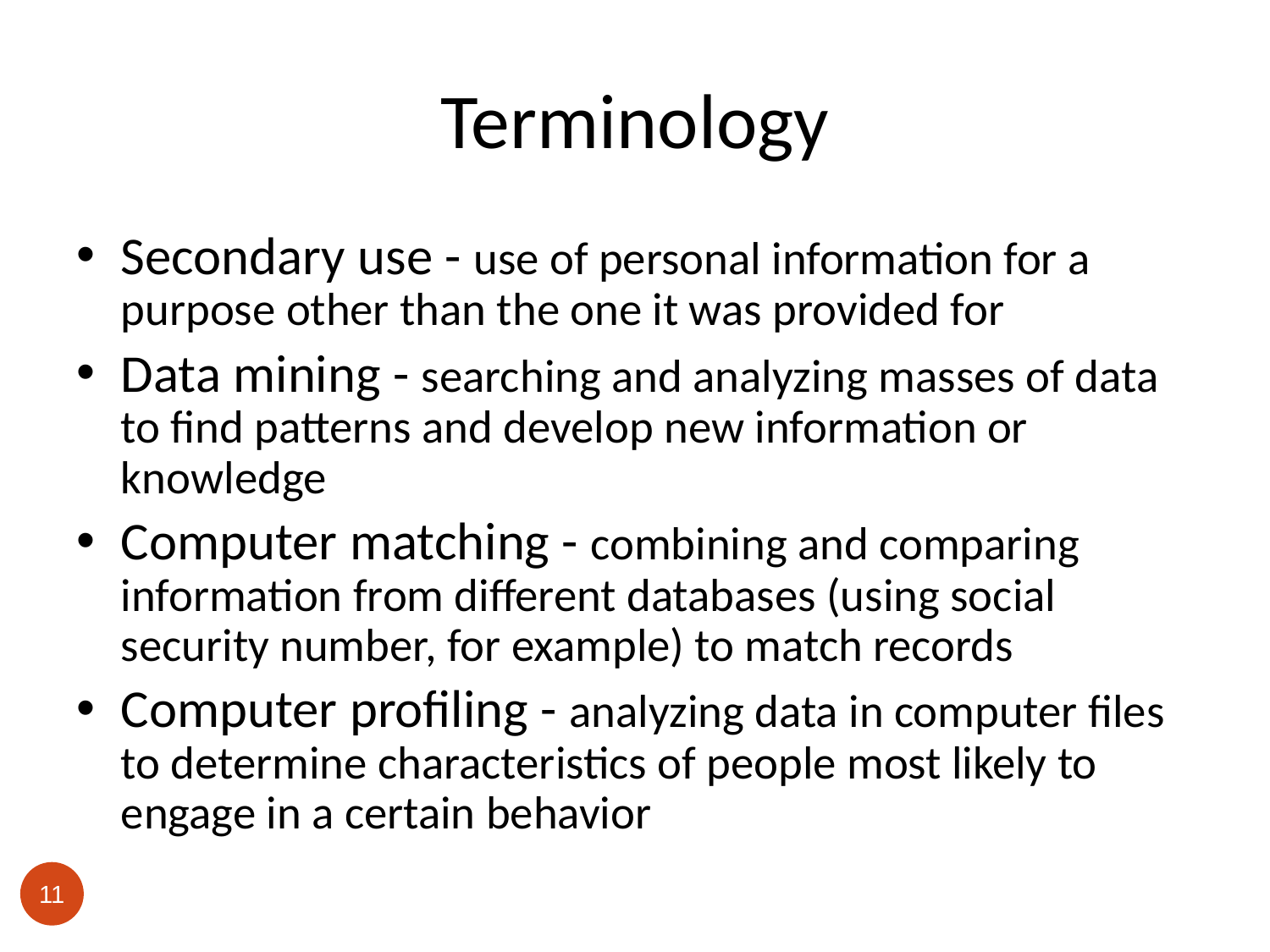

# Terminology
Secondary use - use of personal information for a purpose other than the one it was provided for
Data mining - searching and analyzing masses of data to find patterns and develop new information or knowledge
Computer matching - combining and comparing information from different databases (using social security number, for example) to match records
Computer profiling - analyzing data in computer files to determine characteristics of people most likely to engage in a certain behavior
11